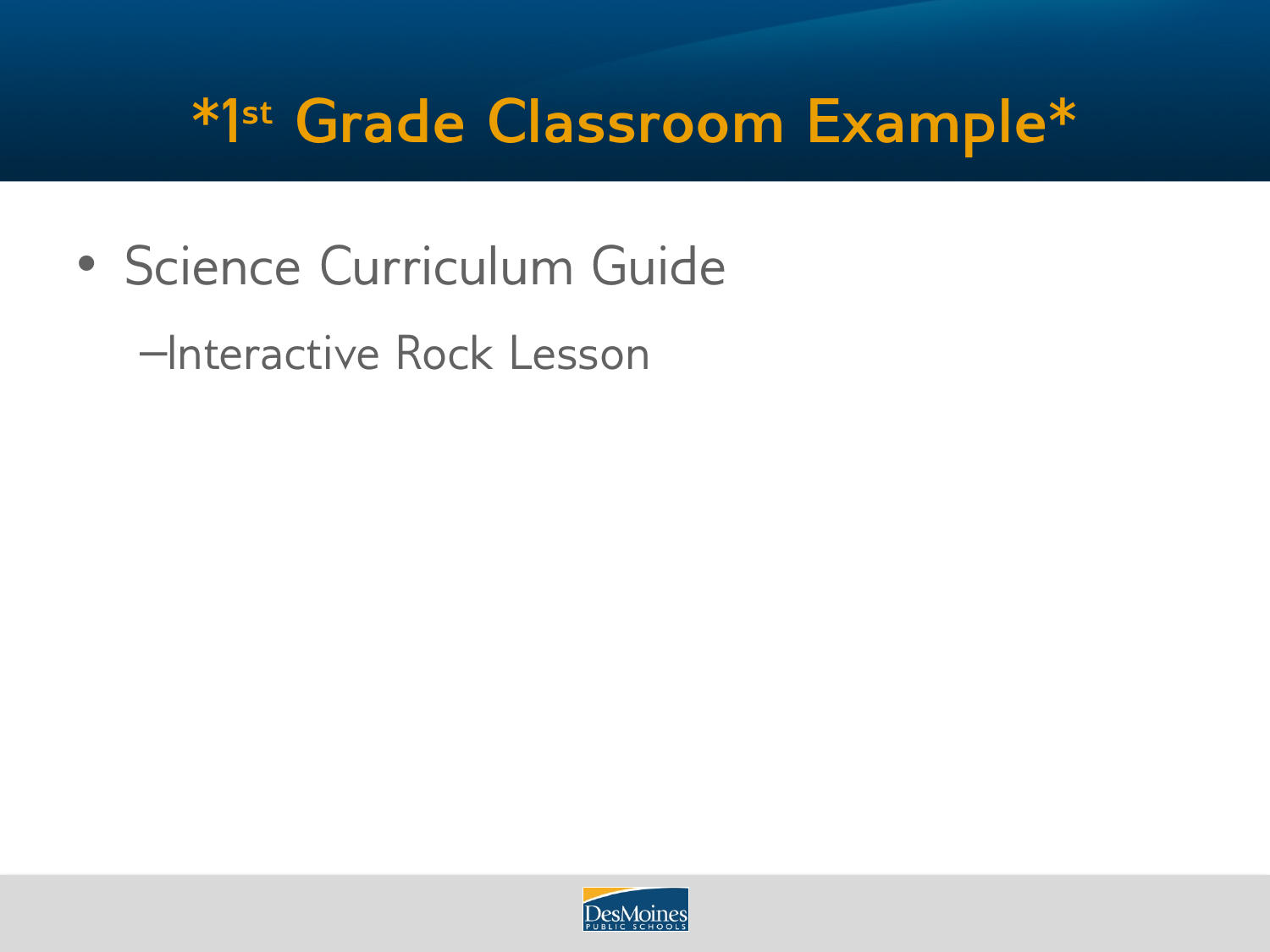

# *1st Grade Classroom Example*
Science Curriculum Guide
Interactive Rock Lesson